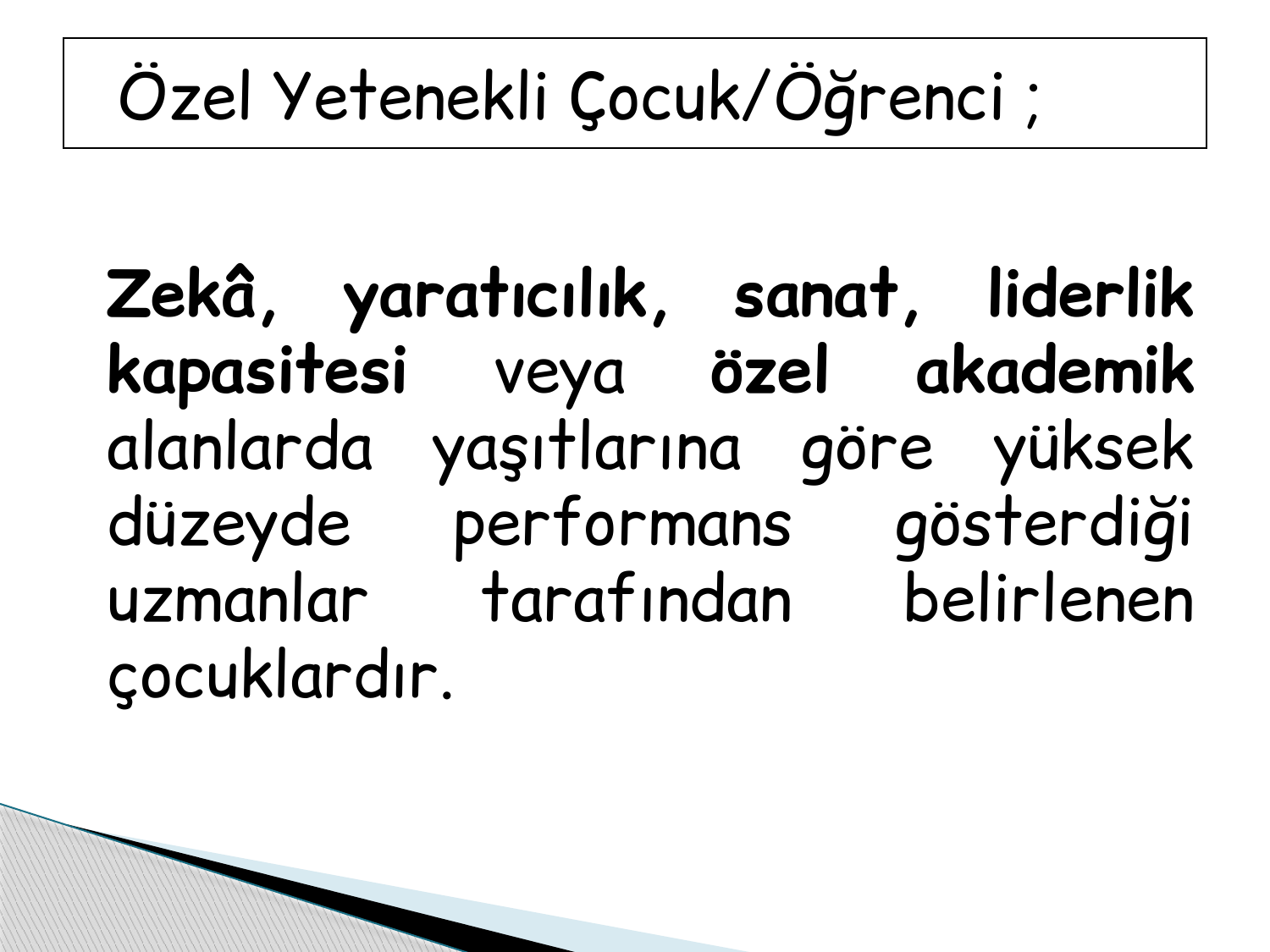

Özel Yetenekli Çocuk/Öğrenci ;
Zekâ, yaratıcılık, sanat, liderlik kapasitesi veya özel akademik alanlarda yaşıtlarına göre yüksek düzeyde performans gösterdiği uzmanlar tarafından belirlenen çocuklardır.